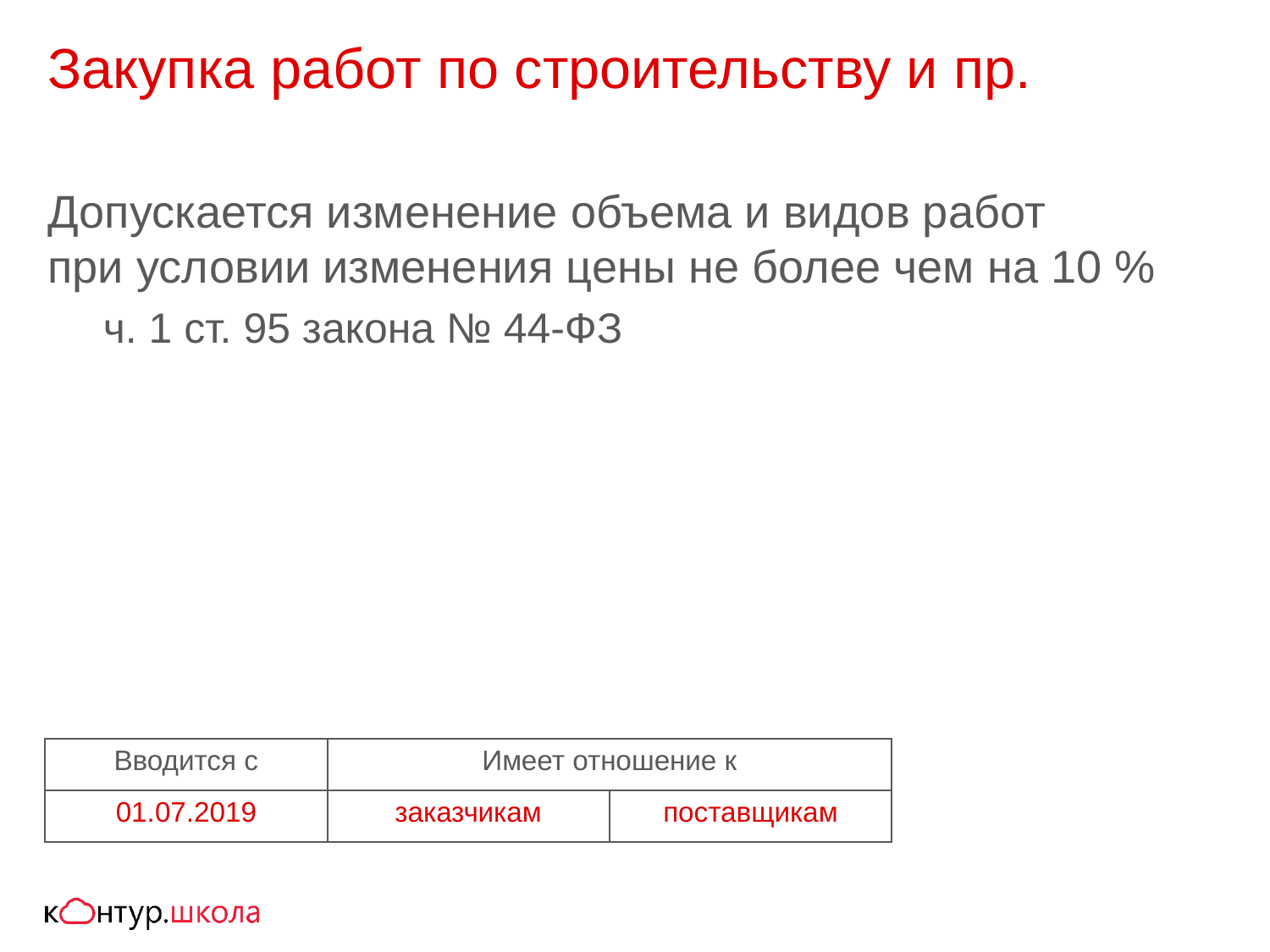

# Закупка работ по строительству и пр.
Допускается изменение объема и видов работ
при условии изменения цены не более чем на 10 %
ч. 1 ст. 95 закона № 44-ФЗ

| Вводится с | Имеет отношение к |  |
| --- | --- | --- |
| 01.07.2019 | заказчикам | поставщикам |